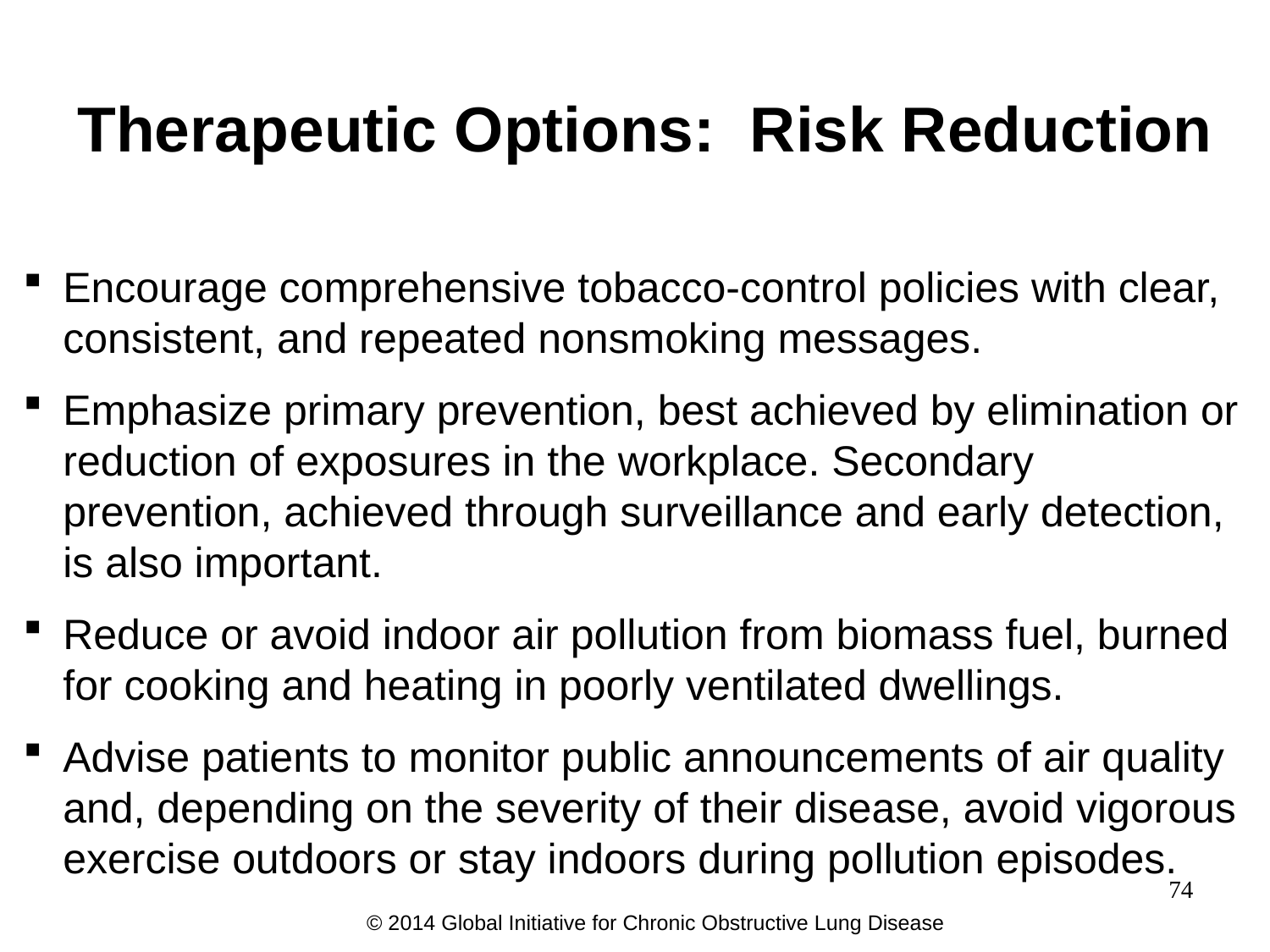

Therapeutic Options:  Risk Reduction
Encourage comprehensive tobacco-control policies with clear, consistent, and repeated nonsmoking messages.
Emphasize primary prevention, best achieved by elimination or reduction of exposures in the workplace. Secondary prevention, achieved through surveillance and early detection, is also important.
Reduce or avoid indoor air pollution from biomass fuel, burned for cooking and heating in poorly ventilated dwellings.
Advise patients to monitor public announcements of air quality and, depending on the severity of their disease, avoid vigorous exercise outdoors or stay indoors during pollution episodes.

74
© 2014 Global Initiative for Chronic Obstructive Lung Disease